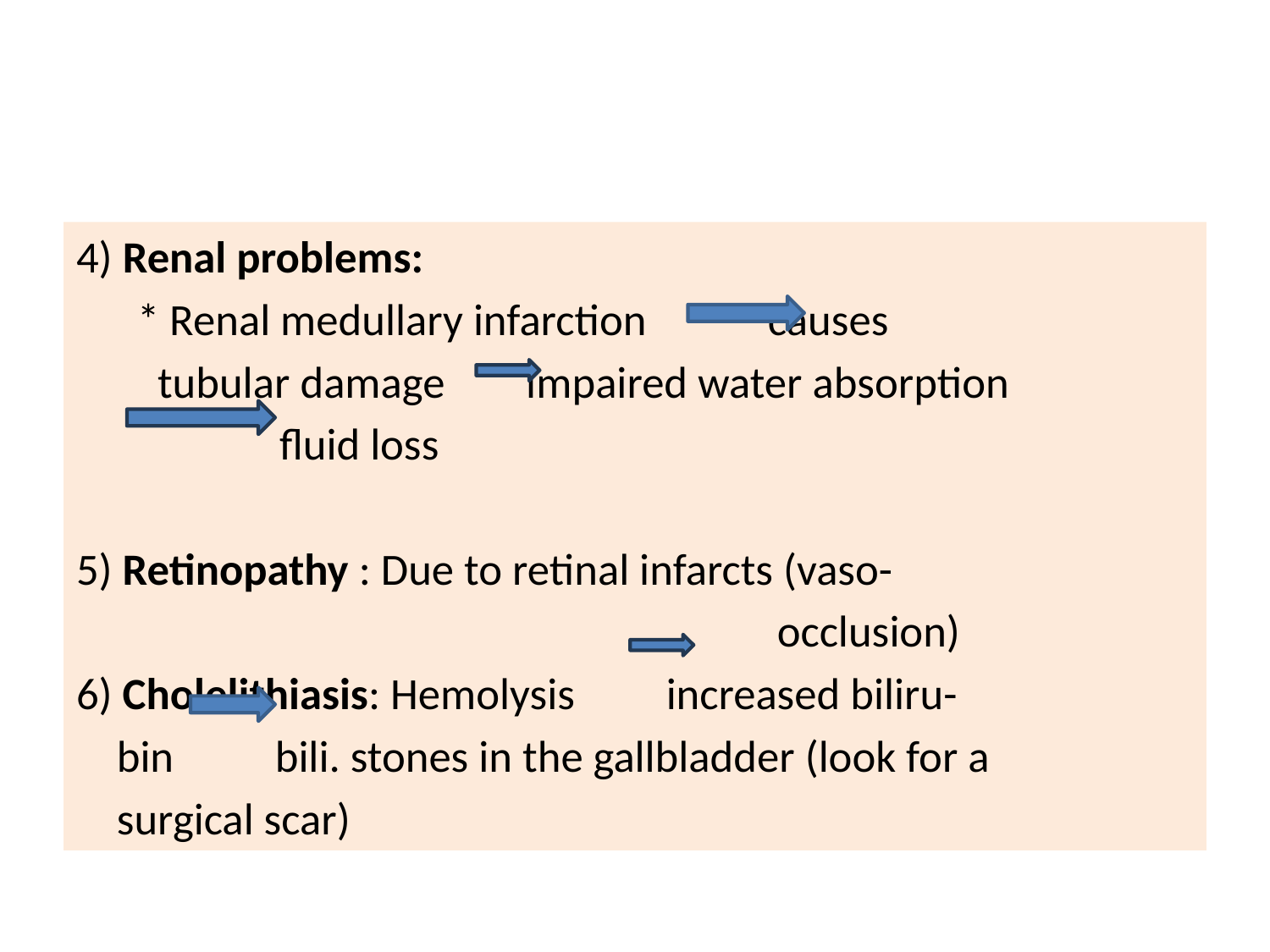

#
4) Renal problems:
      * Renal medullary infarction            causes
        tubular damage        impaired water absorption
                    fluid loss

5) Retinopathy : Due to retinal infarcts (vaso-
                                                                     occlusion)
6) Cholelithiasis: Hemolysis         increased biliru-
    bin          bili. stones in the gallbladder (look for a
    surgical scar)